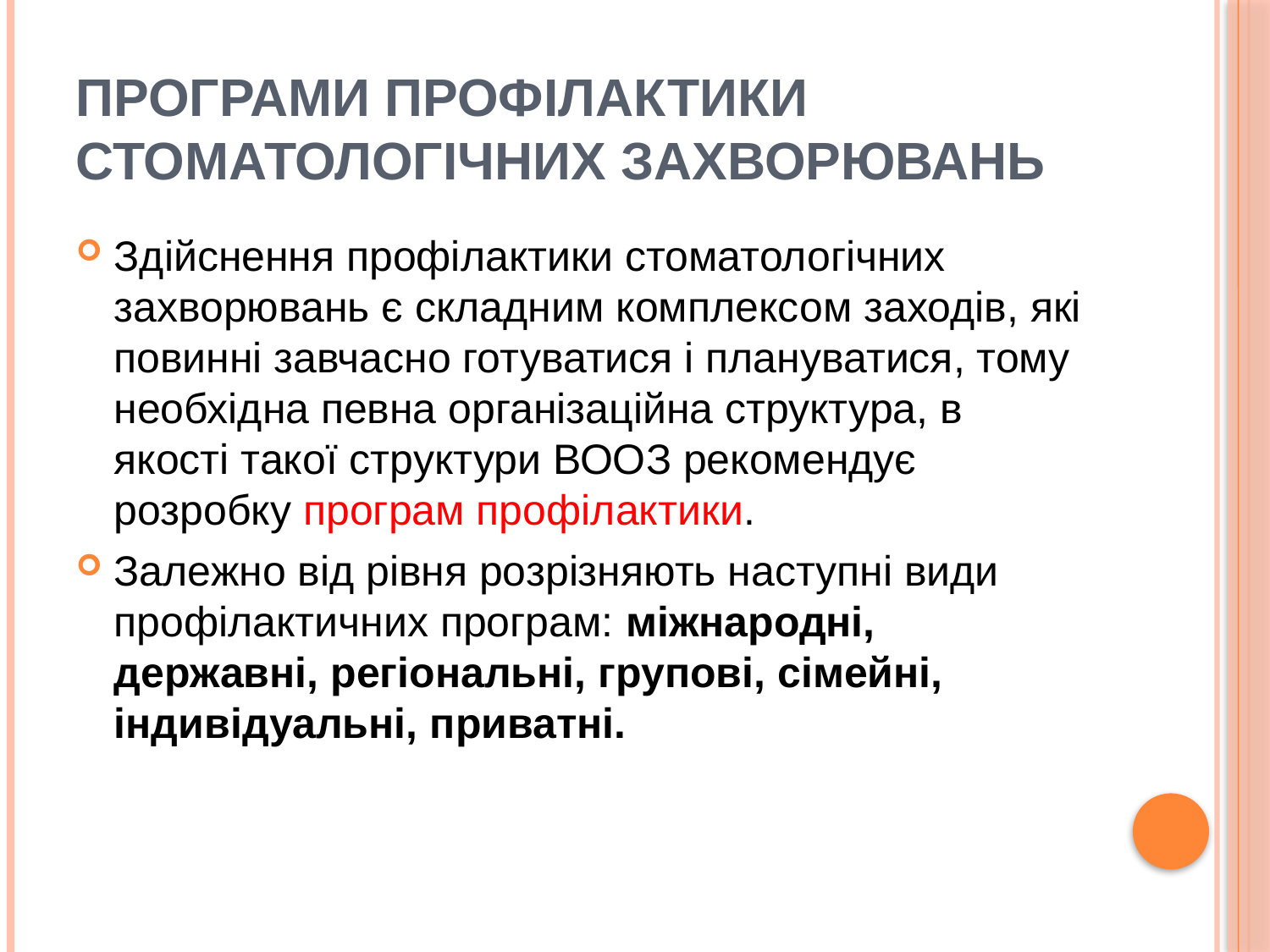

# Програми профілактики стоматологічних захворювань
Здійснення профілактики стоматологічних захворювань є складним комплексом заходів, які повинні завчасно готуватися і плануватися, тому необхідна певна організаційна структура, в якості такої структури ВООЗ рекомендує розробку програм профілактики.
Залежно від рівня розрізняють наступні види профілактичних програм: міжнародні, державні, регіональні, групові, сімейні, індивідуальні, приватні.